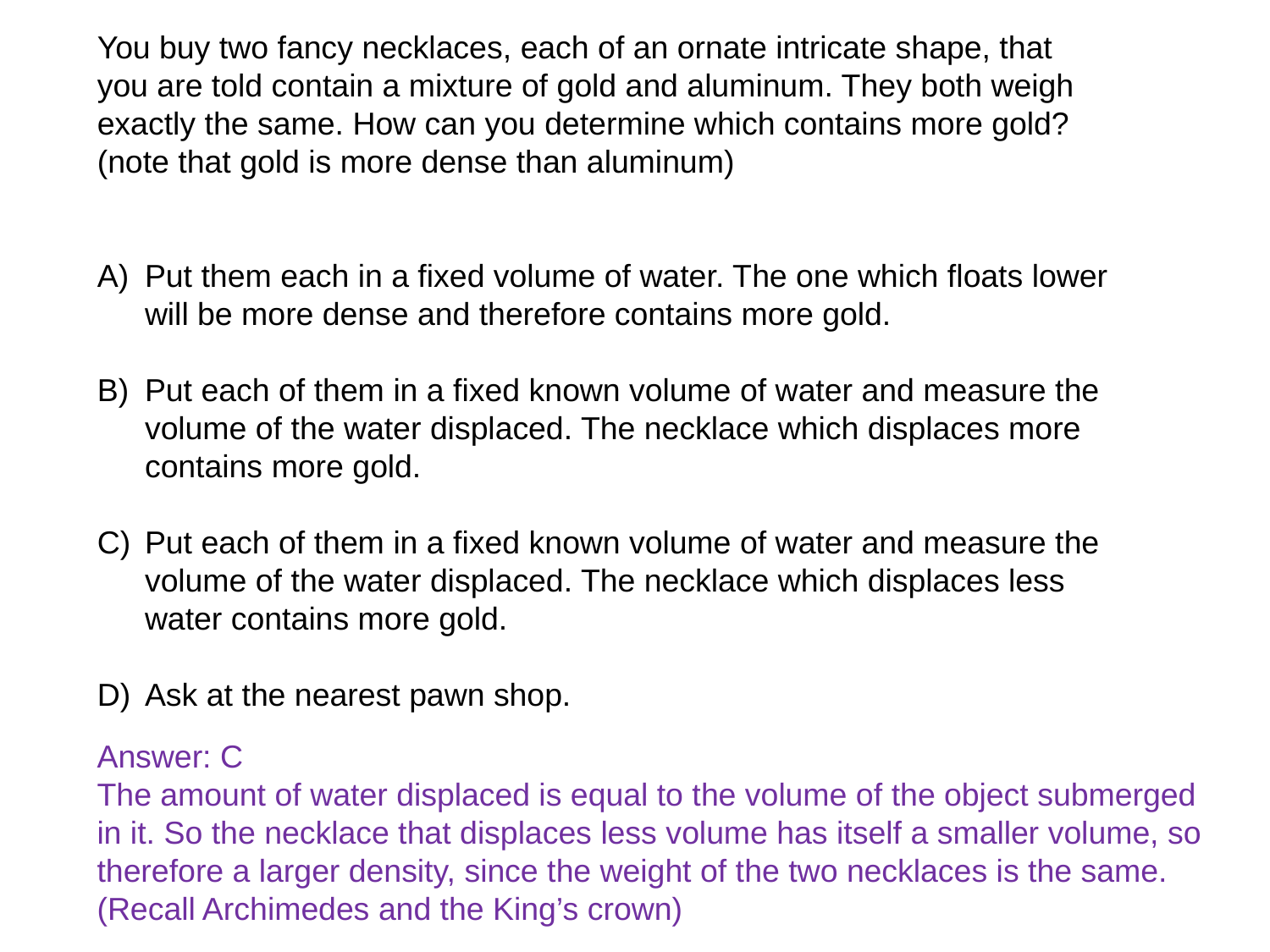

You buy two fancy necklaces, each of an ornate intricate shape, that you are told contain a mixture of gold and aluminum. They both weigh exactly the same. How can you determine which contains more gold?
(note that gold is more dense than aluminum)

Put them each in a fixed volume of water. The one which floats lower will be more dense and therefore contains more gold.

Put each of them in a fixed known volume of water and measure the volume of the water displaced. The necklace which displaces more contains more gold.

Put each of them in a fixed known volume of water and measure the volume of the water displaced. The necklace which displaces less water contains more gold.

Ask at the nearest pawn shop.

Answer: C
The amount of water displaced is equal to the volume of the object submerged in it. So the necklace that displaces less volume has itself a smaller volume, so therefore a larger density, since the weight of the two necklaces is the same.
(Recall Archimedes and the King’s crown)